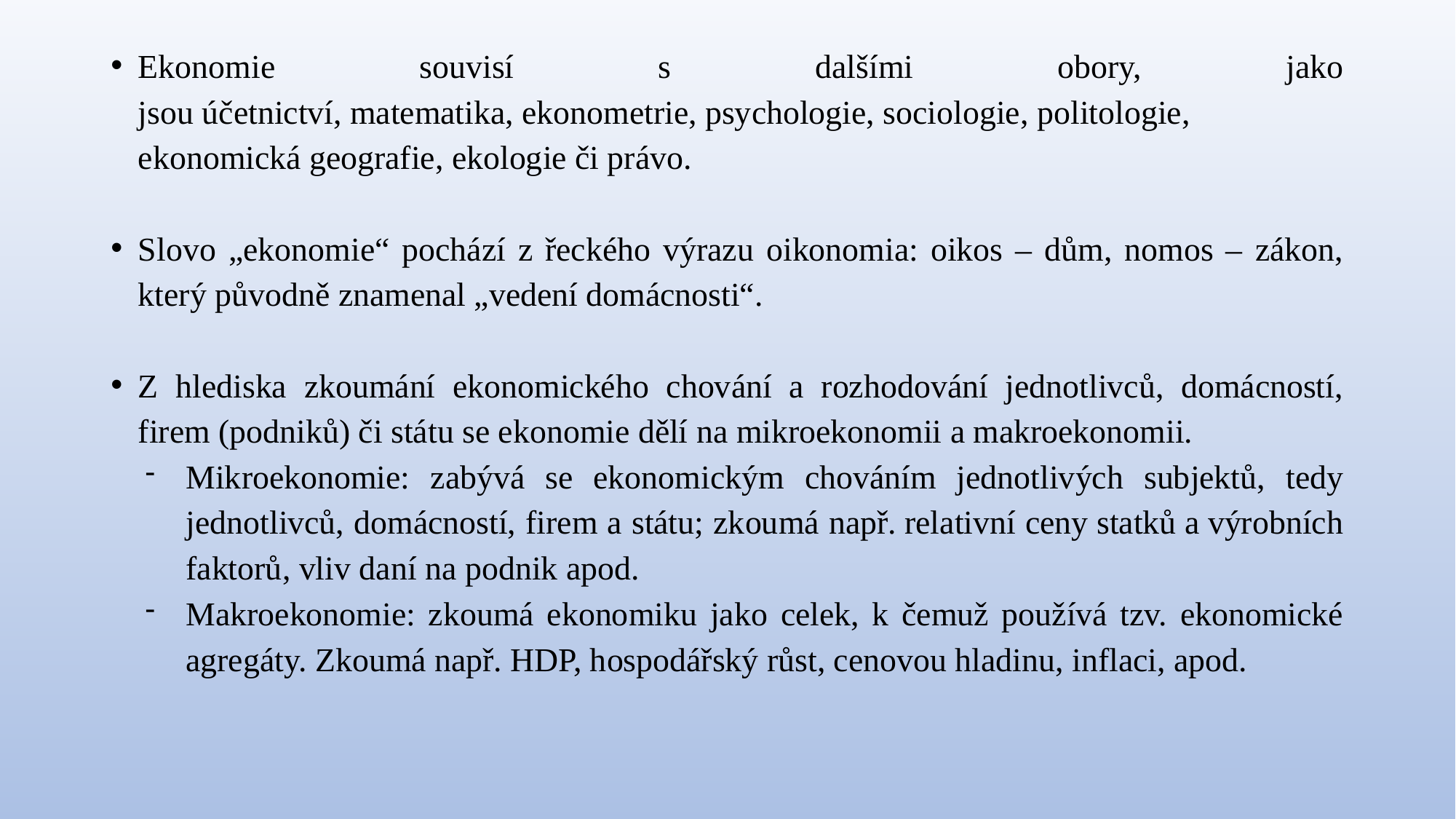

Ekonomie souvisí s dalšími obory, jako jsou účetnictví, matematika, ekonometrie, psychologie, sociologie, politologie, ekonomická geografie, ekologie či právo.

Slovo „ekonomie“ pochází z řeckého výrazu oikonomia: oikos – dům, nomos – zákon, který původně znamenal „vedení domácnosti“.

Z hlediska zkoumání ekonomického chování a rozhodování jednotlivců, domácností, firem (podniků) či státu se ekonomie dělí na mikroekonomii a makroekonomii.
Mikroekonomie: zabývá se ekonomickým chováním jednotlivých subjektů, tedy jednotlivců, domácností, firem a státu; zkoumá např. relativní ceny statků a výrobních faktorů, vliv daní na podnik apod.
Makroekonomie: zkoumá ekonomiku jako celek, k čemuž používá tzv. ekonomické agregáty. Zkoumá např. HDP, hospodářský růst, cenovou hladinu, inflaci, apod.